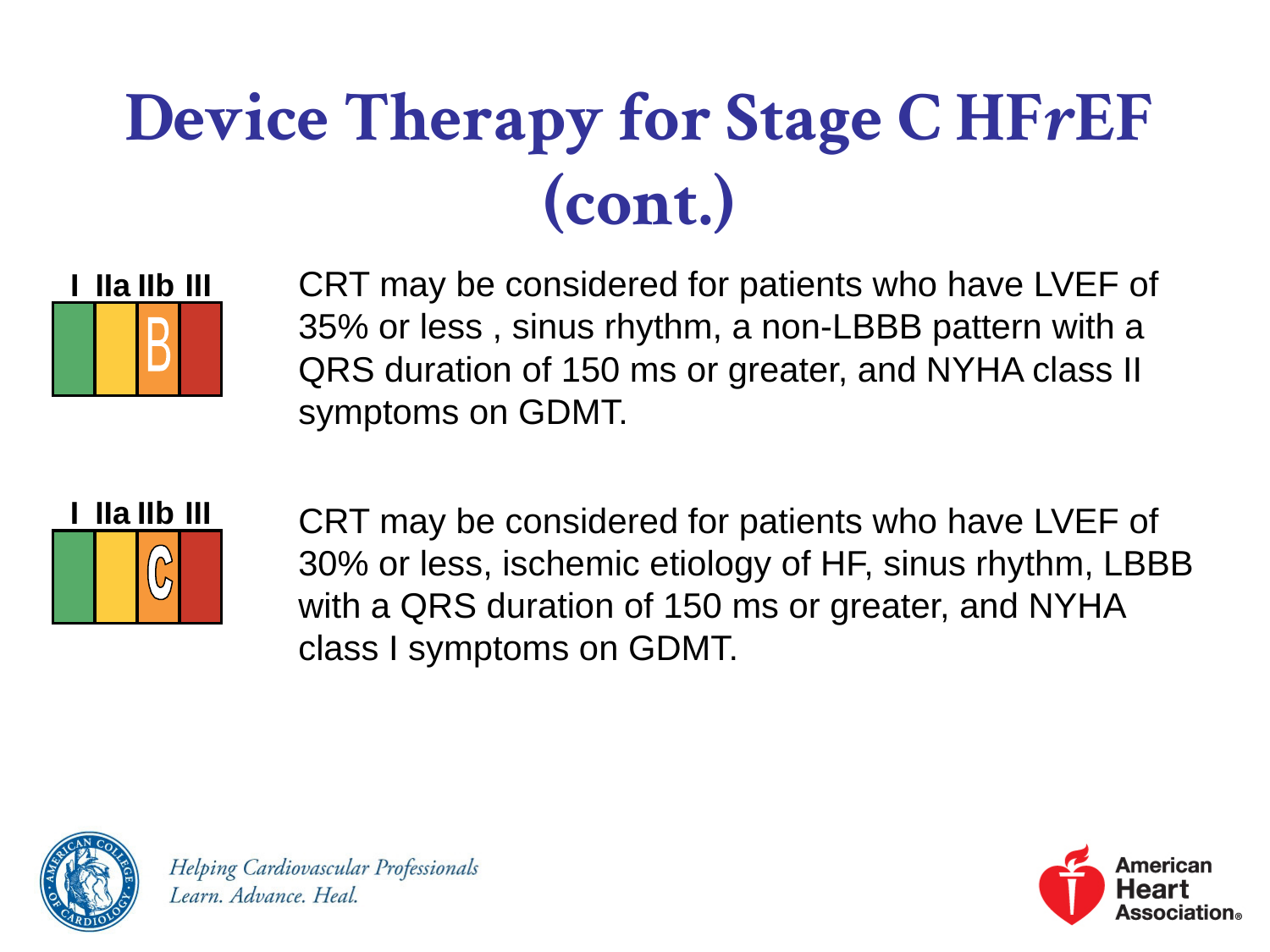

# Device Therapy for Stage C HFrEF (cont.)
CRT may be considered for patients who have LVEF of 35% or less , sinus rhythm, a non-LBBB pattern with a QRS duration of 150 ms or greater, and NYHA class II symptoms on GDMT.

CRT may be considered for patients who have LVEF of 30% or less, ischemic etiology of HF, sinus rhythm, LBBB with a QRS duration of 150 ms or greater, and NYHA class I symptoms on GDMT.
I
IIa
IIb
III

B
I
IIa
IIb
III